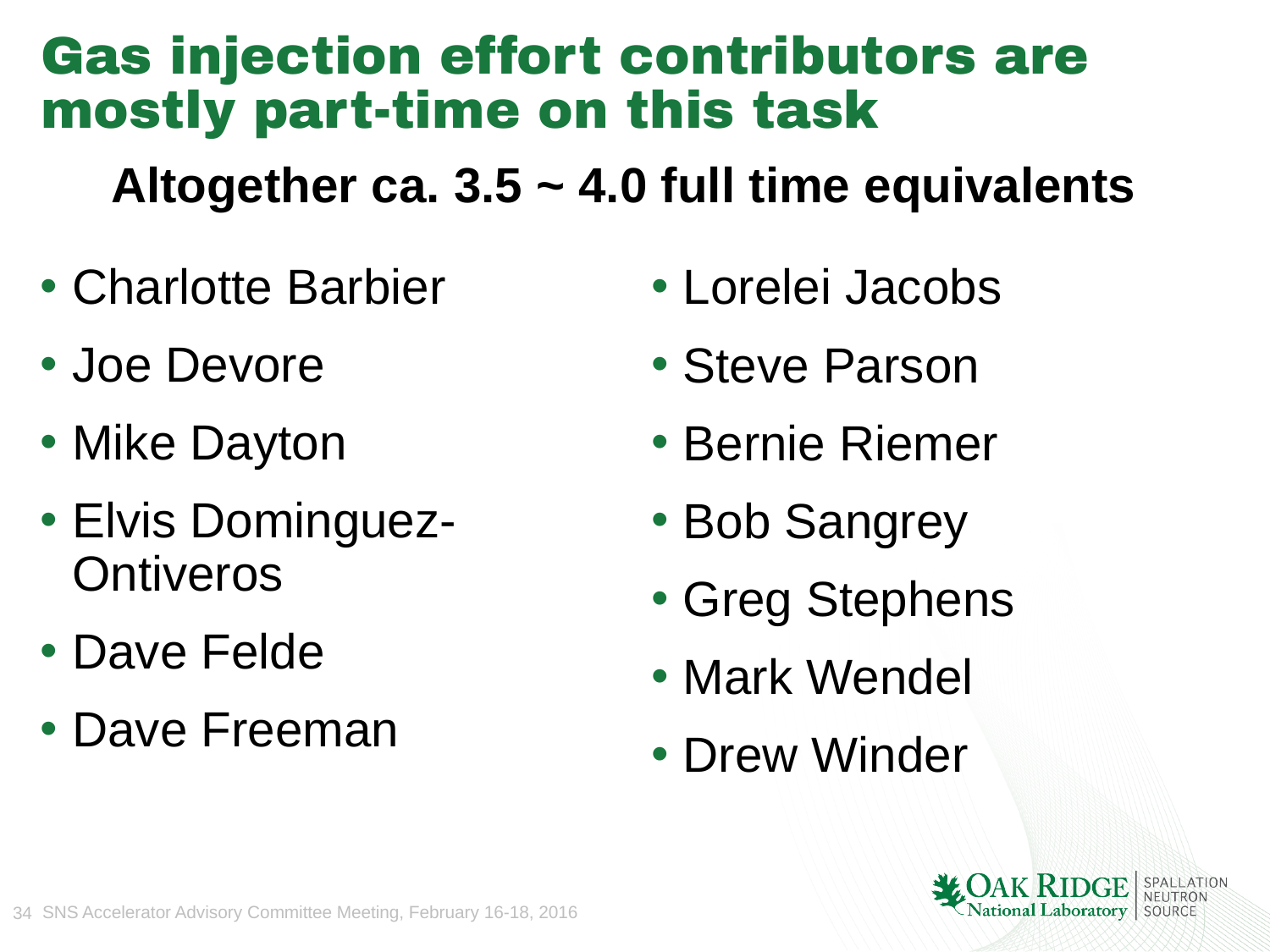

# Gas injection effort contributors are mostly part-time on this task
Altogether ca. 3.5 ~ 4.0 full time equivalents
Charlotte Barbier
Joe Devore
Mike Dayton
Elvis Dominguez-Ontiveros
Dave Felde
Dave Freeman
Lorelei Jacobs
Steve Parson
Bernie Riemer
Bob Sangrey
Greg Stephens
Mark Wendel
Drew Winder